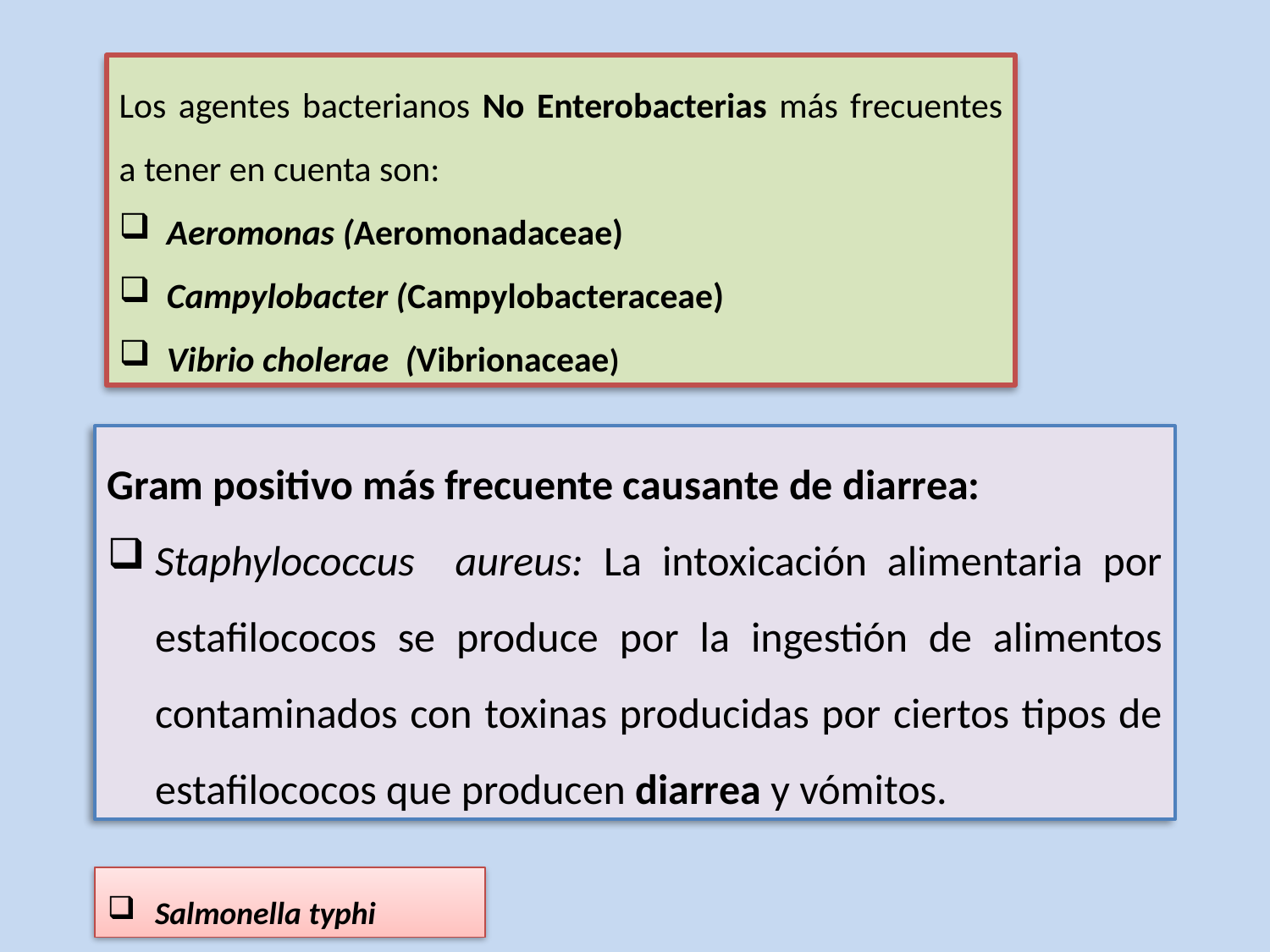

Los agentes bacterianos No Enterobacterias más frecuentes a tener en cuenta son:
Aeromonas (Aeromonadaceae)
Campylobacter (Campylobacteraceae)
Vibrio cholerae  (Vibrionaceae)
Gram positivo más frecuente causante de diarrea:
Staphylococcus  aureus: La intoxicación alimentaria por estafilococos se produce por la ingestión de alimentos contaminados con toxinas producidas por ciertos tipos de estafilococos que producen diarrea y vómitos.
Salmonella typhi